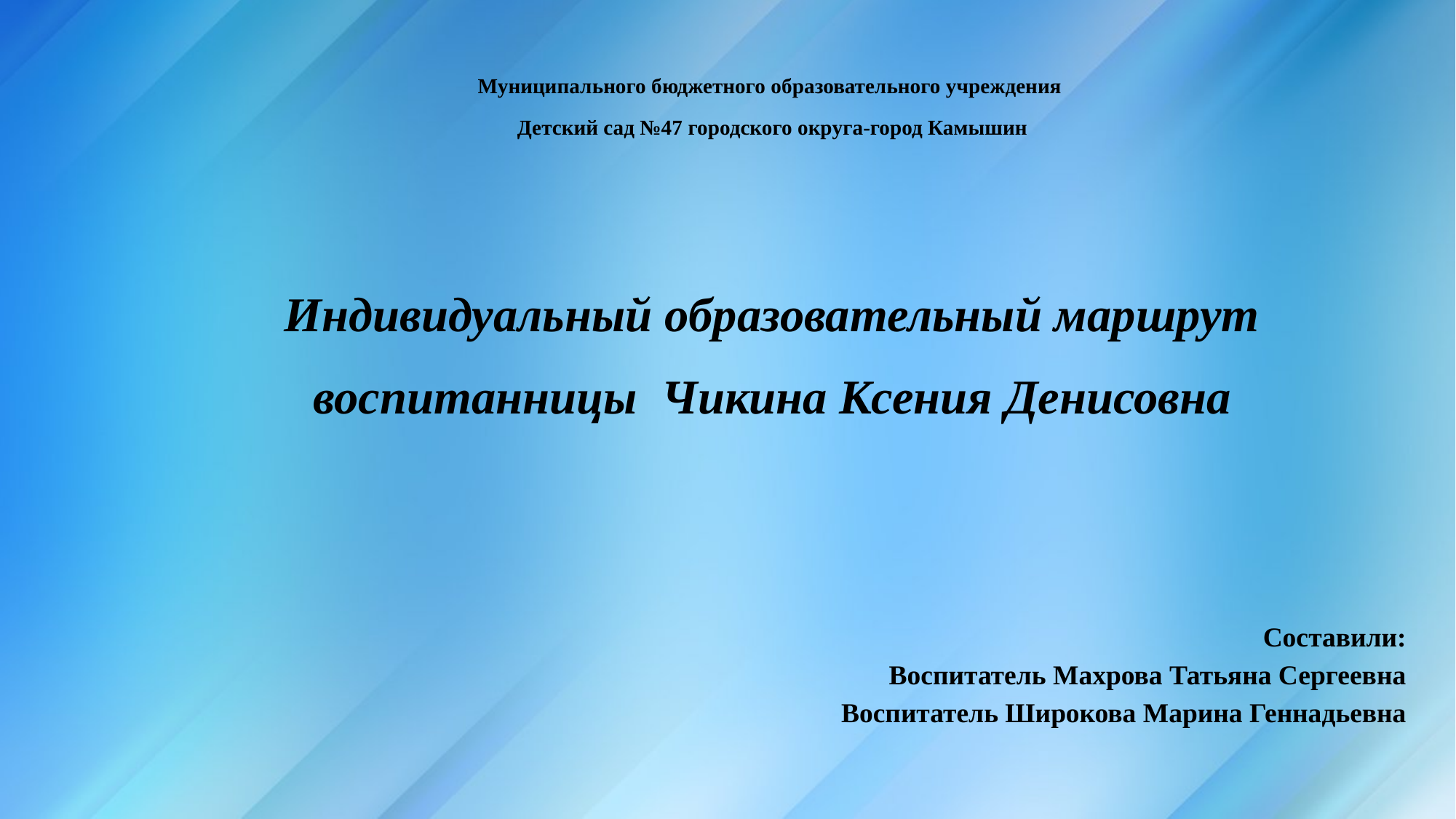

Муниципального бюджетного образовательного учреждения
Детский сад №47 городского округа-город Камышин

Индивидуальный образовательный маршрут
воспитанницы  Чикина Ксения Денисовна

Составили:
Воспитатель Махрова Татьяна Сергеевна
Воспитатель Широкова Марина Геннадьевна